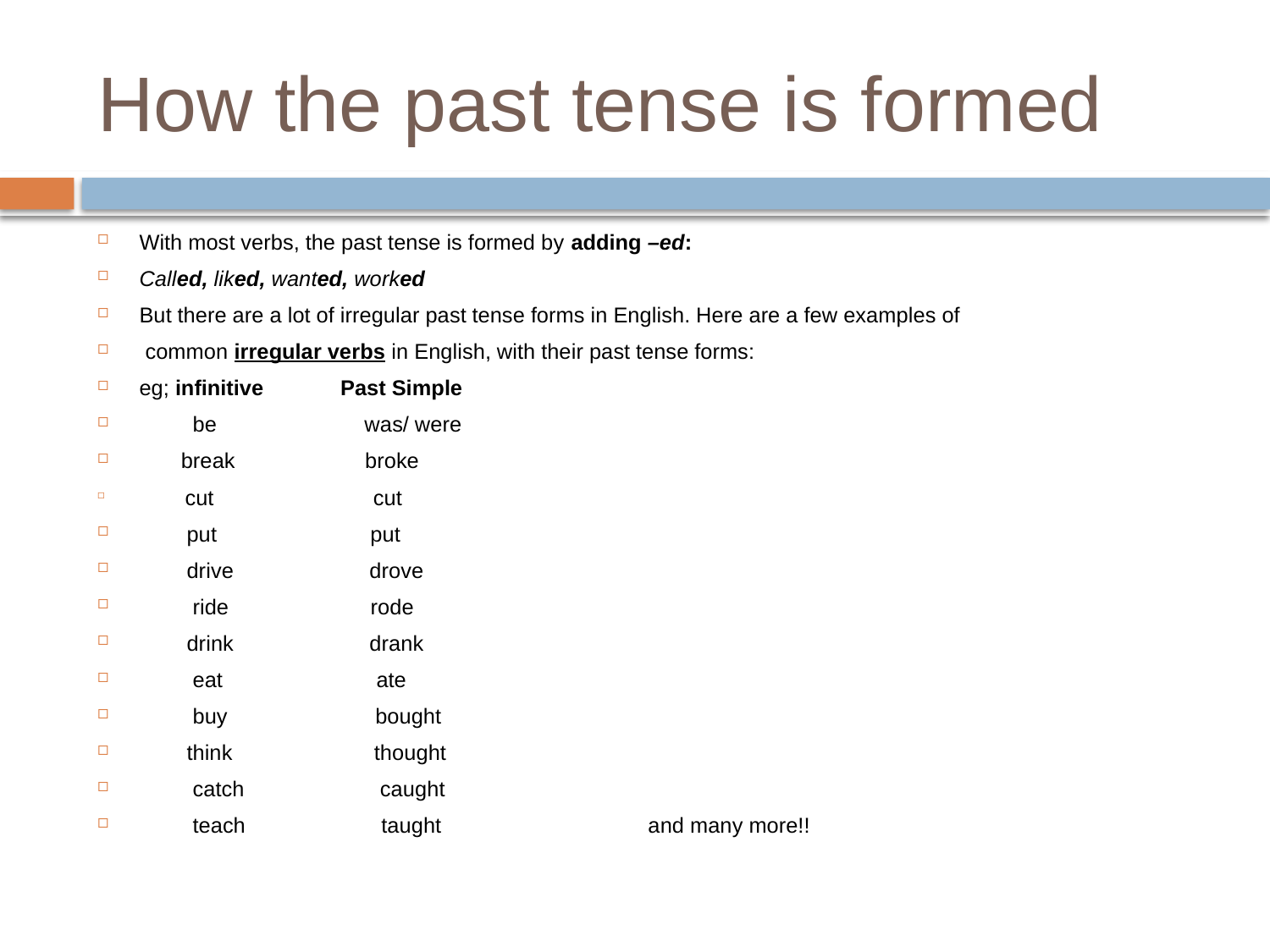

# How the past tense is formed
With most verbs, the past tense is formed by adding –ed:
Called, liked, wanted, worked
But there are a lot of irregular past tense forms in English. Here are a few examples of
 common irregular verbs in English, with their past tense forms:
eg; infinitive             Past Simple
         be                         was/ were
       break                      broke
            cut                           cut
        put                          put
        drive                       drove
         ride                        rode
        drink                       drank
         eat                          ate
         buy                         bought
        think                        thought
         catch                       caught
         teach                       taught                                   and many more!!